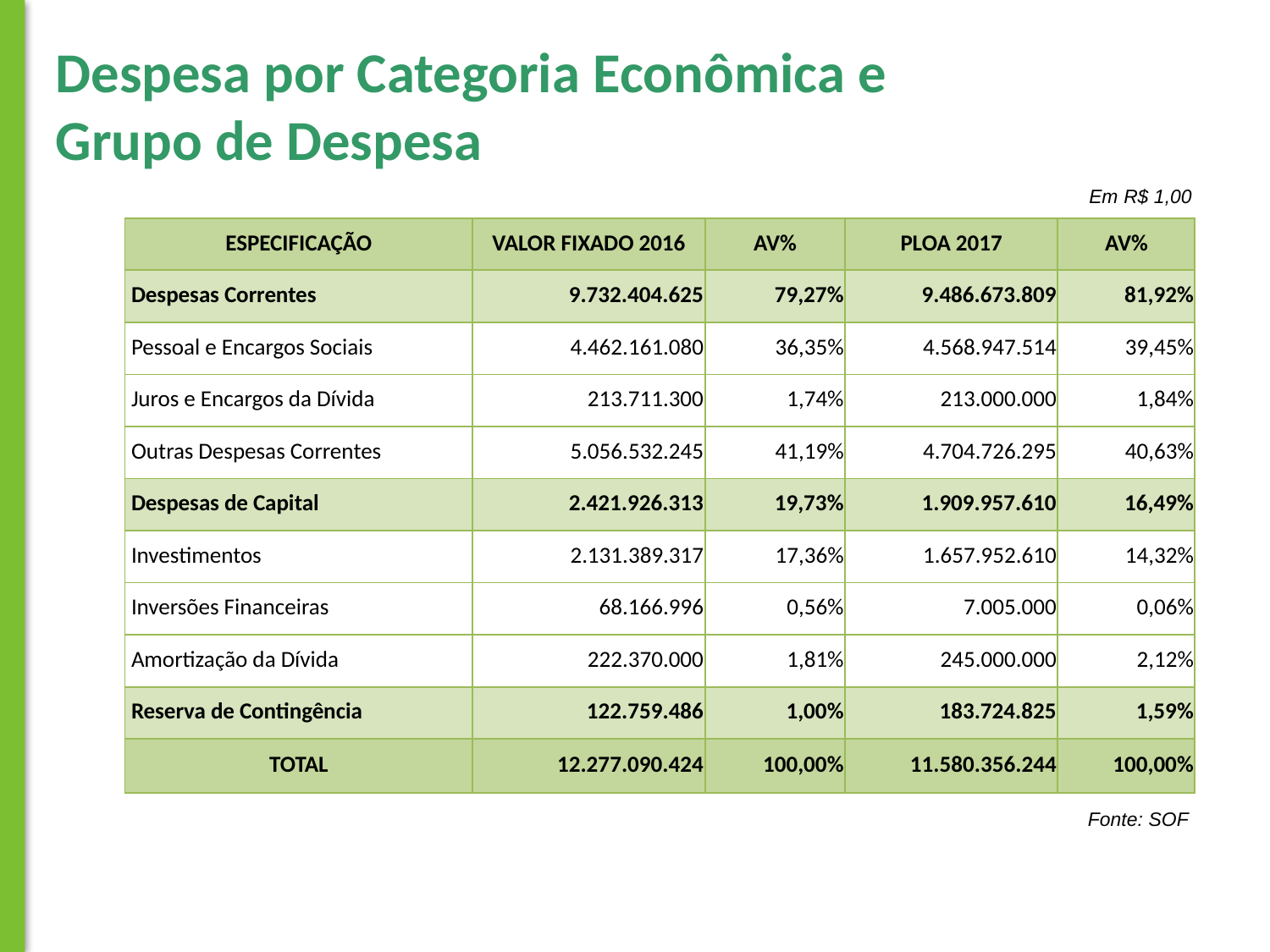

Despesa por Categoria Econômica e
   Grupo de Despesa
Em R$ 1,00
| ESPECIFICAÇÃO | VALOR FIXADO 2016 | AV% | PLOA 2017 | AV% |
| --- | --- | --- | --- | --- |
| Despesas Correntes | 9.732.404.625 | 79,27% | 9.486.673.809 | 81,92% |
| Pessoal e Encargos Sociais | 4.462.161.080 | 36,35% | 4.568.947.514 | 39,45% |
| Juros e Encargos da Dívida | 213.711.300 | 1,74% | 213.000.000 | 1,84% |
| Outras Despesas Correntes | 5.056.532.245 | 41,19% | 4.704.726.295 | 40,63% |
| Despesas de Capital | 2.421.926.313 | 19,73% | 1.909.957.610 | 16,49% |
| Investimentos | 2.131.389.317 | 17,36% | 1.657.952.610 | 14,32% |
| Inversões Financeiras | 68.166.996 | 0,56% | 7.005.000 | 0,06% |
| Amortização da Dívida | 222.370.000 | 1,81% | 245.000.000 | 2,12% |
| Reserva de Contingência | 122.759.486 | 1,00% | 183.724.825 | 1,59% |
| TOTAL | 12.277.090.424 | 100,00% | 11.580.356.244 | 100,00% |
Fonte: SOF